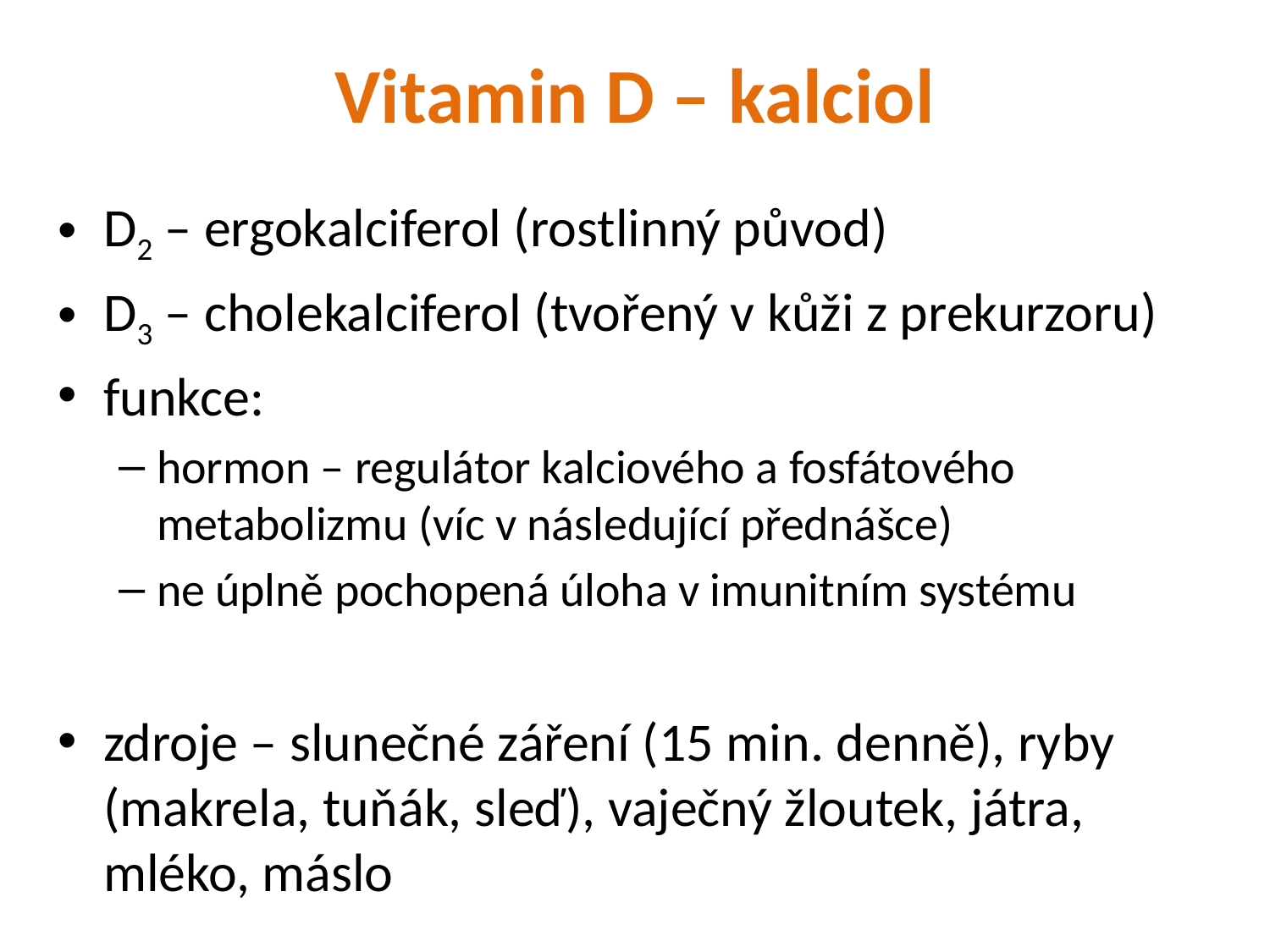

# Vitamin D – kalciol
D2 – ergokalciferol (rostlinný původ)
D3 – cholekalciferol (tvořený v kůži z prekurzoru)
funkce:
hormon – regulátor kalciového a fosfátového metabolizmu (víc v následující přednášce)
ne úplně pochopená úloha v imunitním systému

zdroje – slunečné záření (15 min. denně), ryby (makrela, tuňák, sleď), vaječný žloutek, játra, mléko, máslo